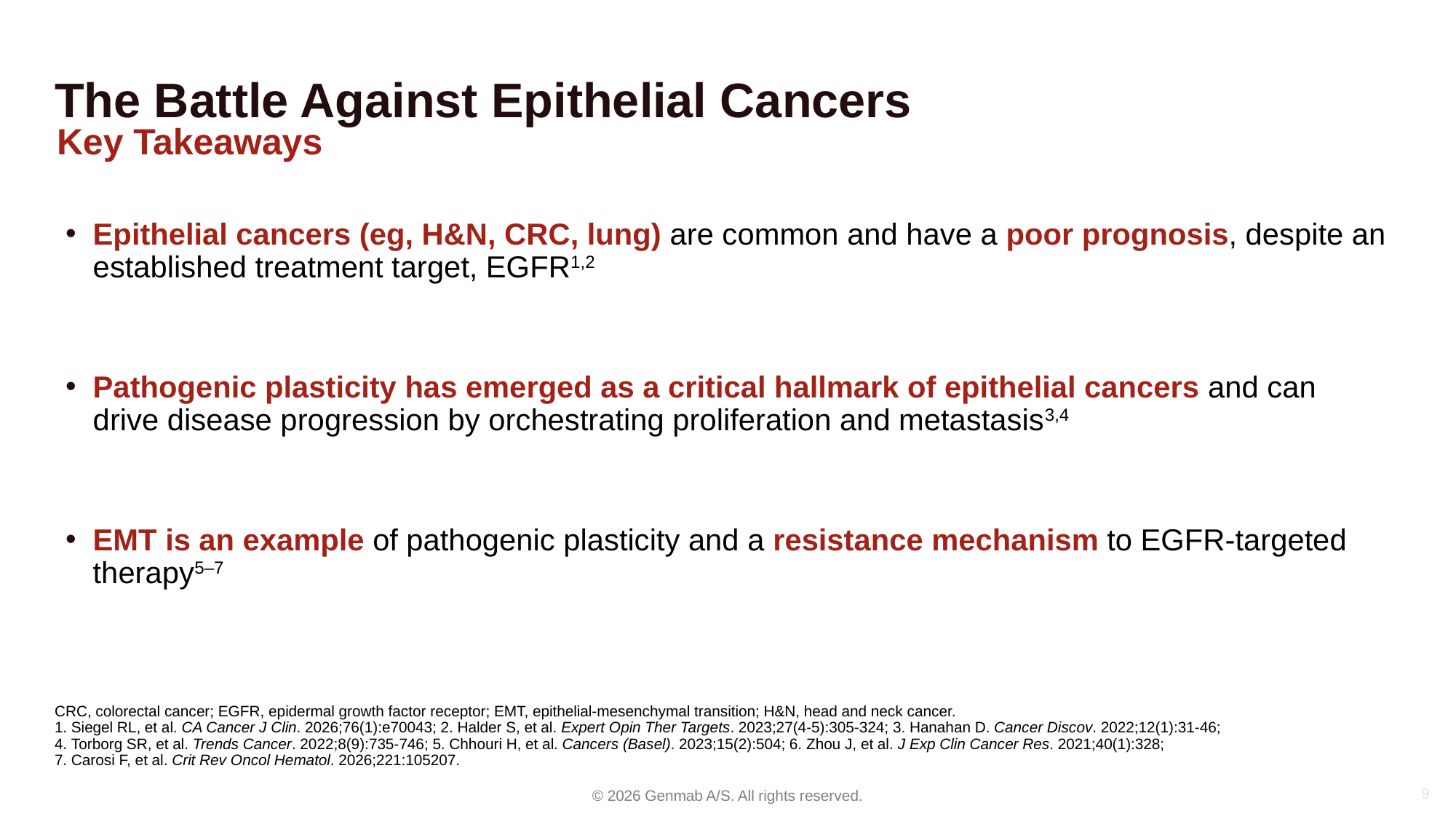

# The Battle Against Epithelial Cancers
Key Takeaways
Epithelial cancers (eg, H&N, CRC, lung) are common and have a poor prognosis, despite an established treatment target, EGFR1,2

Pathogenic plasticity has emerged as a critical hallmark of epithelial cancers and can drive disease progression by orchestrating proliferation and metastasis3,4

EMT is an example of pathogenic plasticity and a resistance mechanism to EGFR-targeted therapy5–7
CRC, colorectal cancer; EGFR, epidermal growth factor receptor; EMT, epithelial-mesenchymal transition; H&N, head and neck cancer.
1. Siegel RL, et al. CA Cancer J Clin. 2026;76(1):e70043; 2. Halder S, et al. Expert Opin Ther Targets. 2023;27(4-5):305-324; 3. Hanahan D. Cancer Discov. 2022;12(1):31-46;
4. Torborg SR, et al. Trends Cancer. 2022;8(9):735-746; 5. Chhouri H, et al. Cancers (Basel). 2023;15(2):504; 6. Zhou J, et al. J Exp Clin Cancer Res. 2021;40(1):328;
7. Carosi F, et al. Crit Rev Oncol Hematol. 2026;221:105207.
9
© 2026 Genmab A/S. All rights reserved.